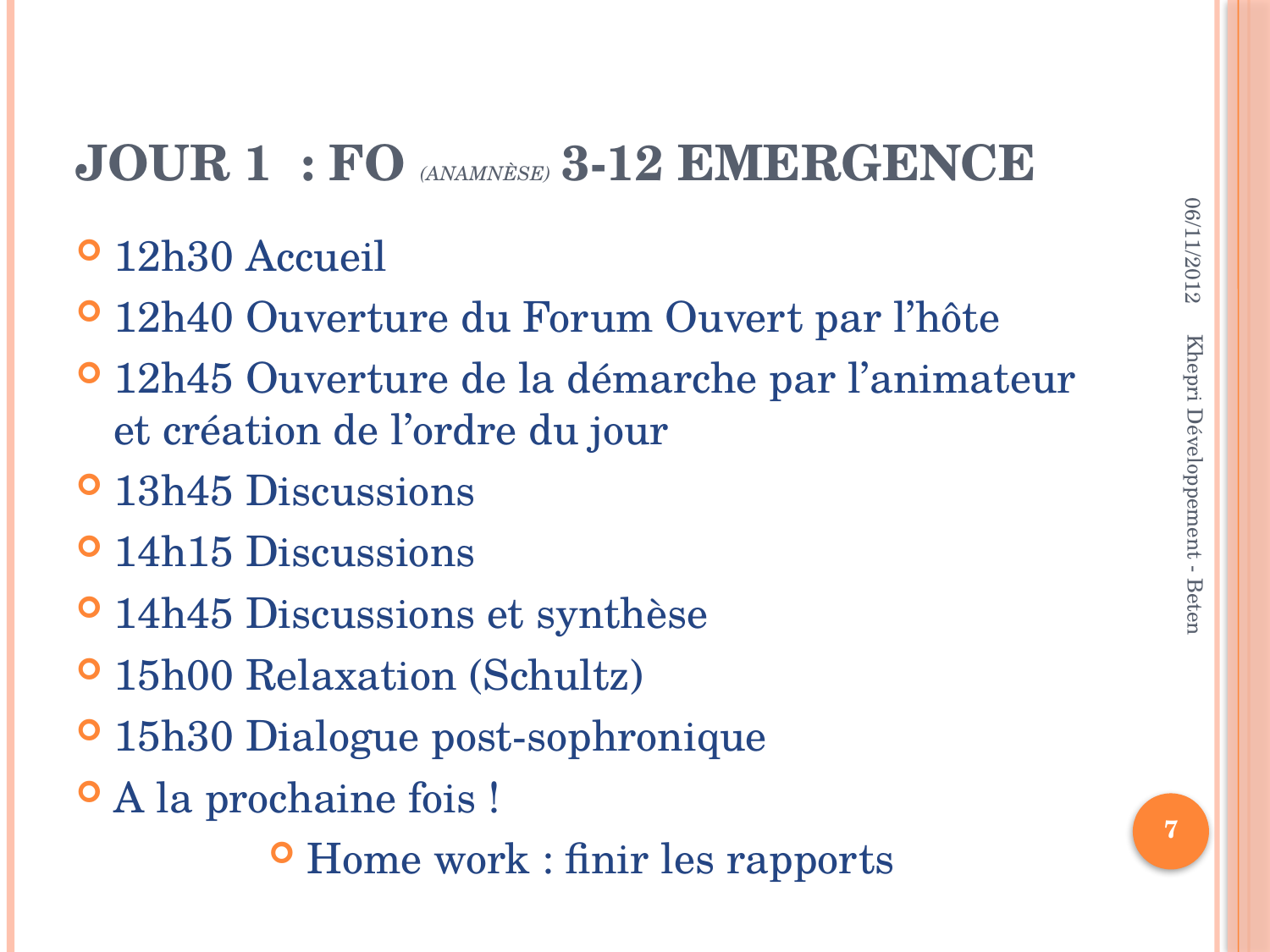

# Jour 1  : FO (anamnèse)  3-12 Emergence
06/11/2012
12h30 Accueil
12h40 Ouverture du Forum Ouvert par l’hôte
12h45 Ouverture de la démarche par l’animateur et création de l’ordre du jour
13h45 Discussions
14h15 Discussions
14h45 Discussions et synthèse
15h00 Relaxation (Schultz)
15h30 Dialogue post-sophronique
A la prochaine fois !
Home work : finir les rapports
Khepri Développement - Beten
7